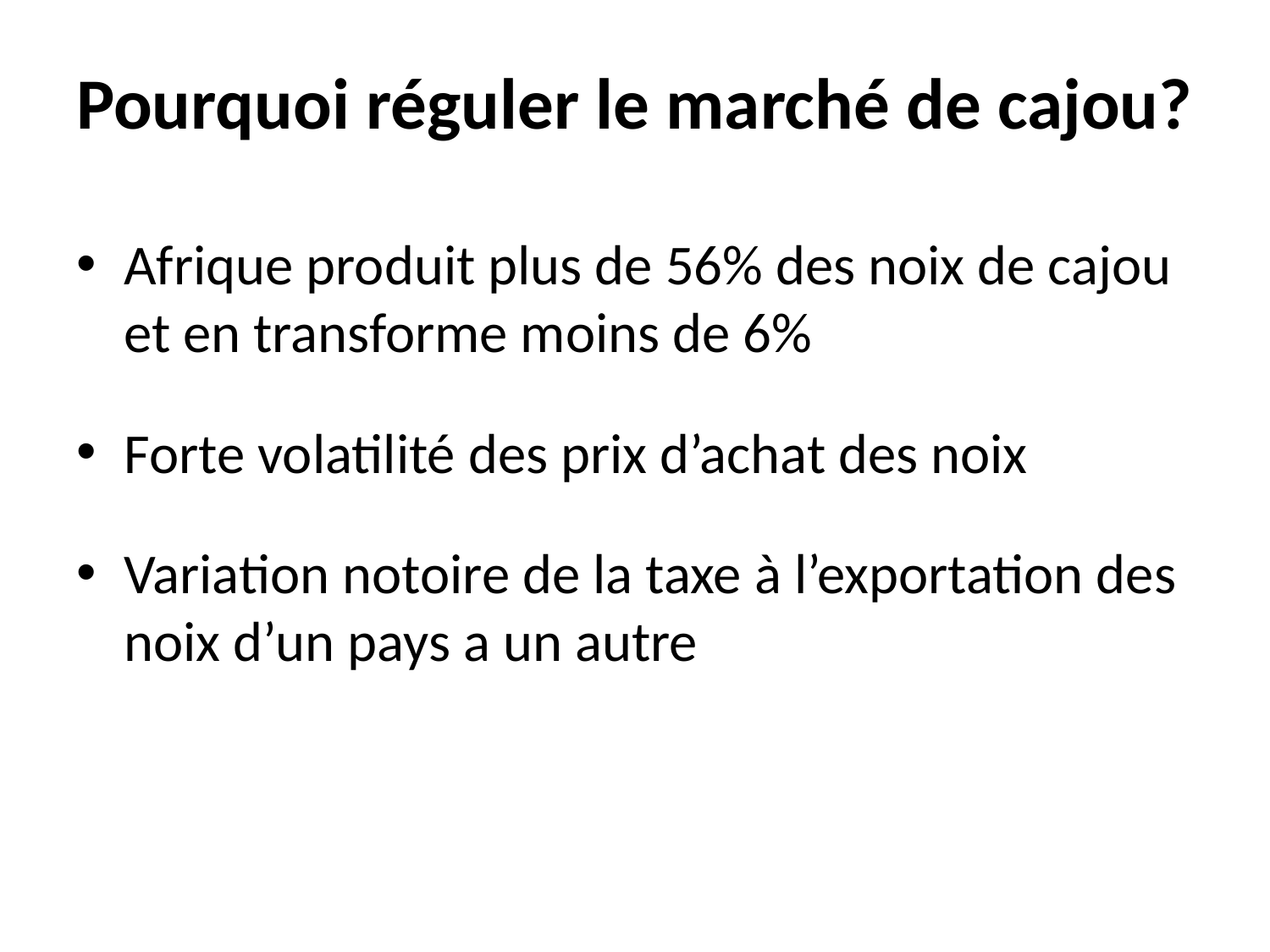

# Pourquoi réguler le marché de cajou?
Afrique produit plus de 56% des noix de cajou et en transforme moins de 6%
Forte volatilité des prix d’achat des noix
Variation notoire de la taxe à l’exportation des noix d’un pays a un autre